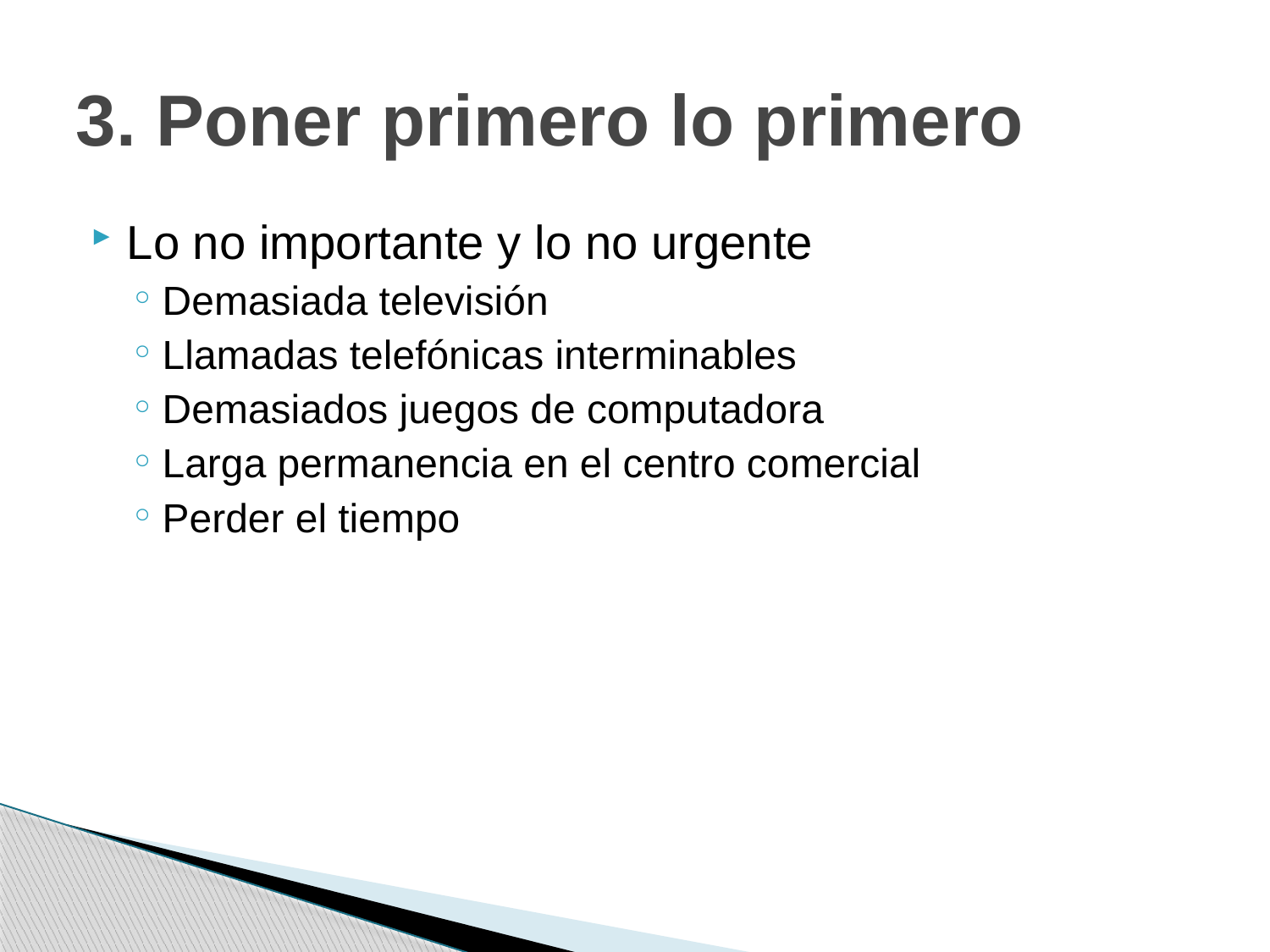

# 3. Poner primero lo primero
Lo no importante y lo no urgente
Demasiada televisión
Llamadas telefónicas interminables
Demasiados juegos de computadora
Larga permanencia en el centro comercial
Perder el tiempo